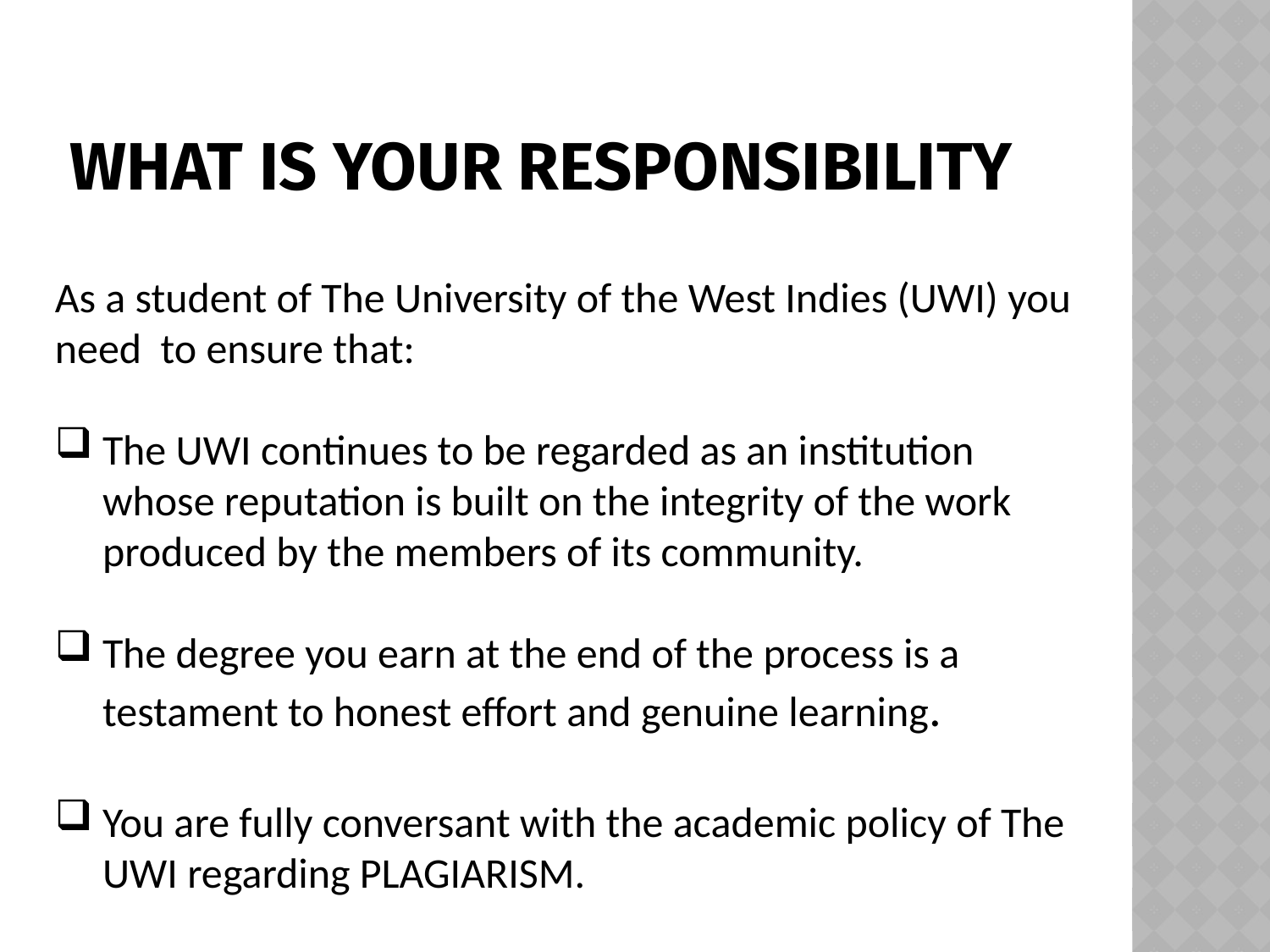

# WhaT IS Your Responsibility
As a student of The University of the West Indies (UWI) you need  to ensure that:

The UWI continues to be regarded as an institution whose reputation is built on the integrity of the work produced by the members of its community.

The degree you earn at the end of the process is a testament to honest effort and genuine learning.

You are fully conversant with the academic policy of The UWI regarding PLAGIARISM.